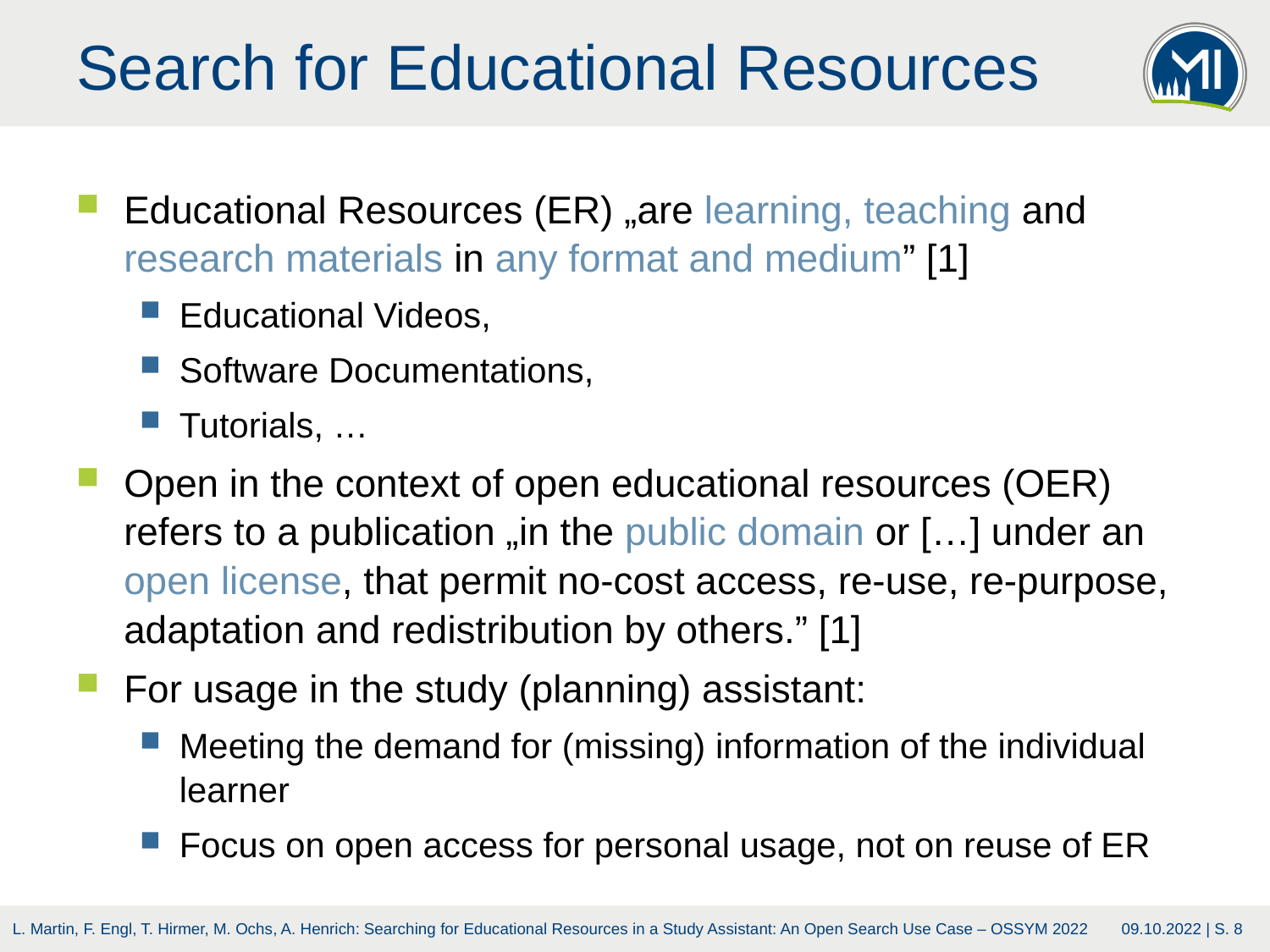

# Search for Educational Resources
Educational Resources (ER) „are learning, teaching and research materials in any format and medium” [1]
Educational Videos,
Software Documentations,
Tutorials, …
Open in the context of open educational resources (OER) refers to a publication „in the public domain or […] under an open license, that permit no-cost access, re-use, re-purpose, adaptation and redistribution by others.” [1]
For usage in the study (planning) assistant:
Meeting the demand for (missing) information of the individual learner
Focus on open access for personal usage, not on reuse of ER